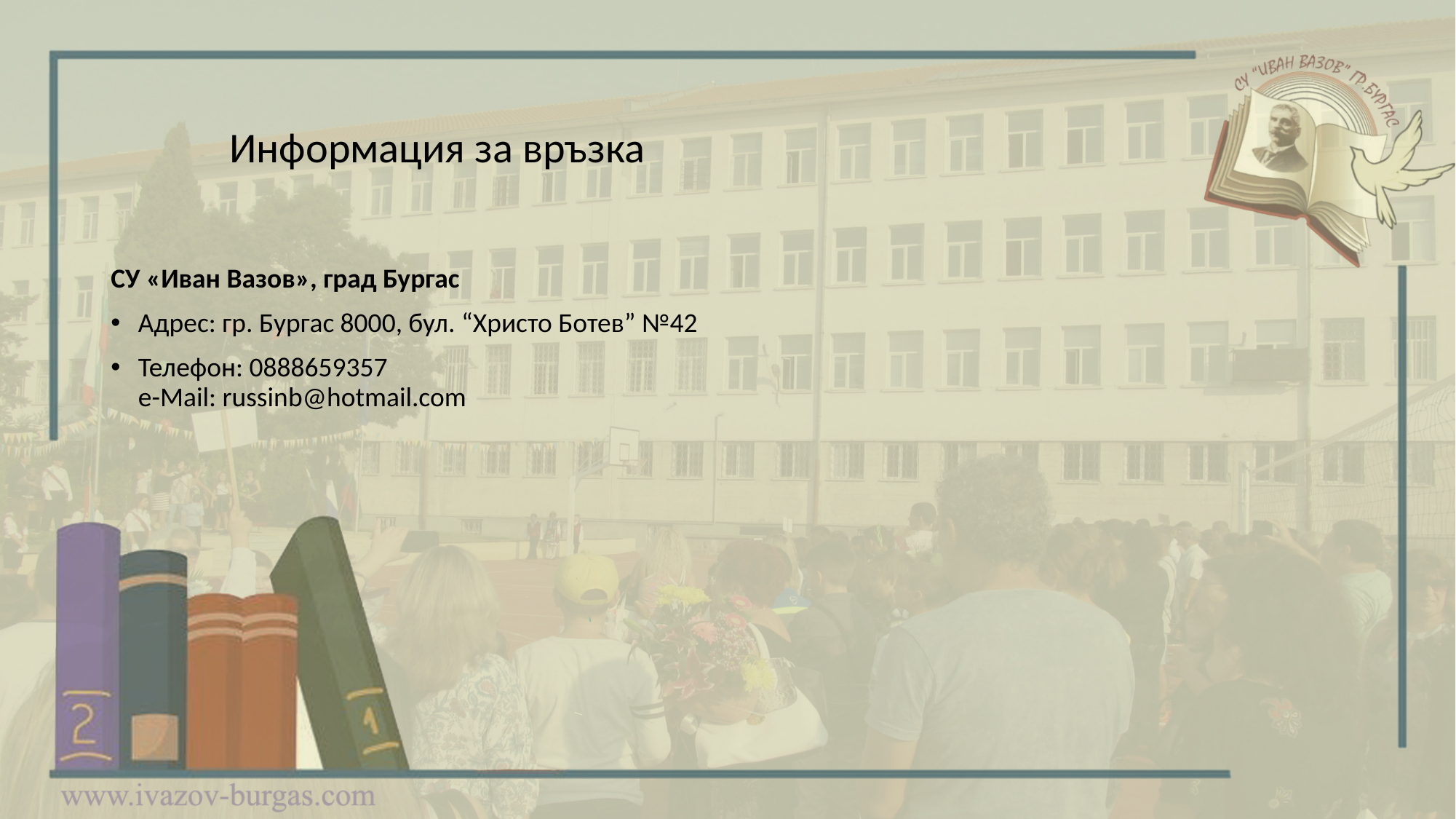

# Информация за връзка

СУ «Иван Вазов», град Бургас
Адрес: гр. Бургас 8000, бул. “Христо Ботев” №42
Телефон: 0888659357
e-Mail: russinb@hotmail.com